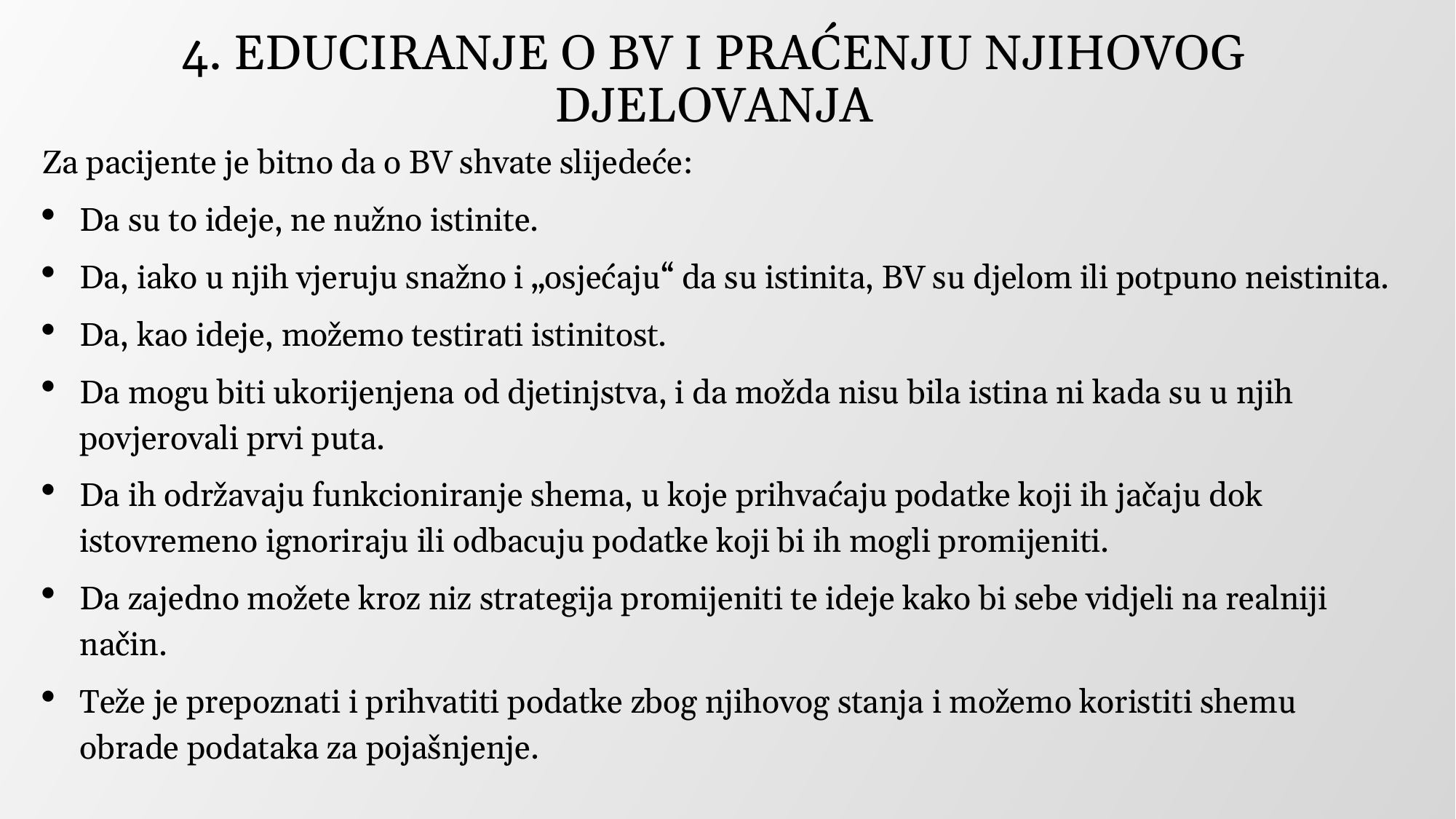

# 4. EDUCIRANJE O BV I PRAĆENJU NJIHOVOG DJELOVANJA
Za pacijente je bitno da o BV shvate slijedeće:
Da su to ideje, ne nužno istinite.
Da, iako u njih vjeruju snažno i „osjećaju“ da su istinita, BV su djelom ili potpuno neistinita.
Da, kao ideje, možemo testirati istinitost.
Da mogu biti ukorijenjena od djetinjstva, i da možda nisu bila istina ni kada su u njih povjerovali prvi puta.
Da ih održavaju funkcioniranje shema, u koje prihvaćaju podatke koji ih jačaju dok istovremeno ignoriraju ili odbacuju podatke koji bi ih mogli promijeniti.
Da zajedno možete kroz niz strategija promijeniti te ideje kako bi sebe vidjeli na realniji način.
Teže je prepoznati i prihvatiti podatke zbog njihovog stanja i možemo koristiti shemu obrade podataka za pojašnjenje.